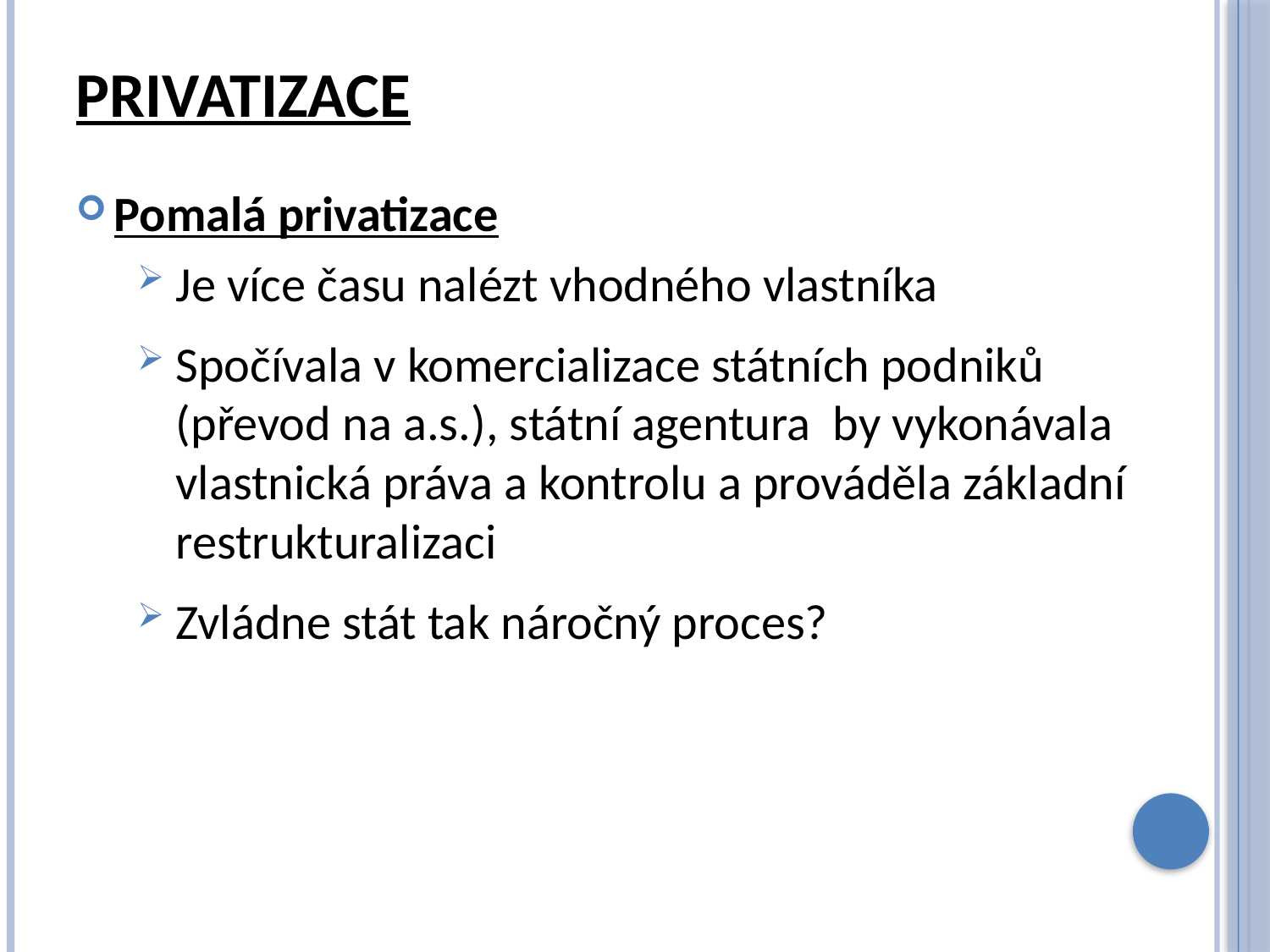

# Privatizace
Pomalá privatizace
Je více času nalézt vhodného vlastníka
Spočívala v komercializace státních podniků (převod na a.s.), státní agentura  by vykonávala vlastnická práva a kontrolu a prováděla základní restrukturalizaci
Zvládne stát tak náročný proces?